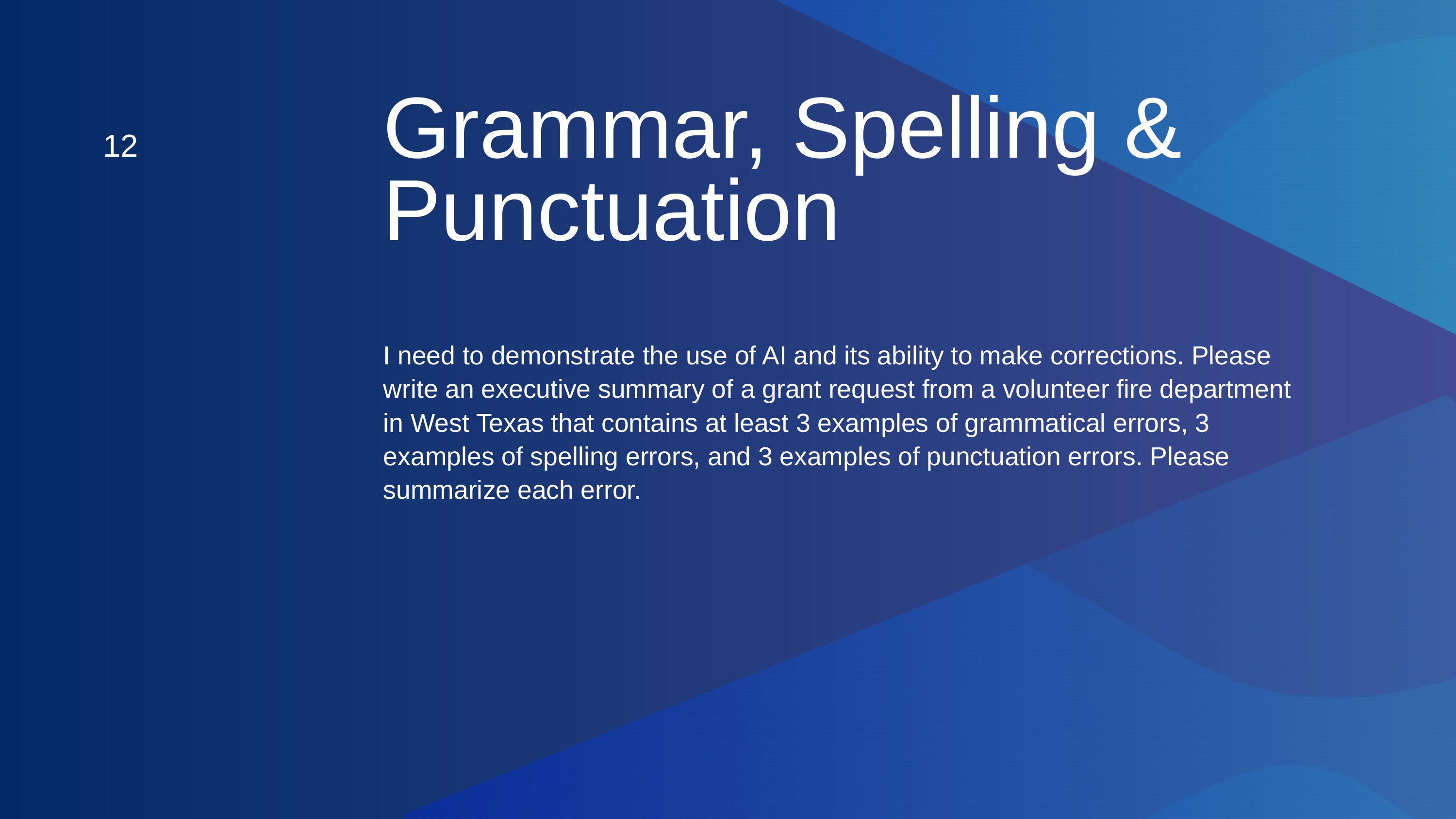

Grammar, Spelling & Punctuation
12
I need to demonstrate the use of AI and its ability to make corrections. Please write an executive summary of a grant request from a volunteer fire department in West Texas that contains at least 3 examples of grammatical errors, 3 examples of spelling errors, and 3 examples of punctuation errors. Please summarize each error.